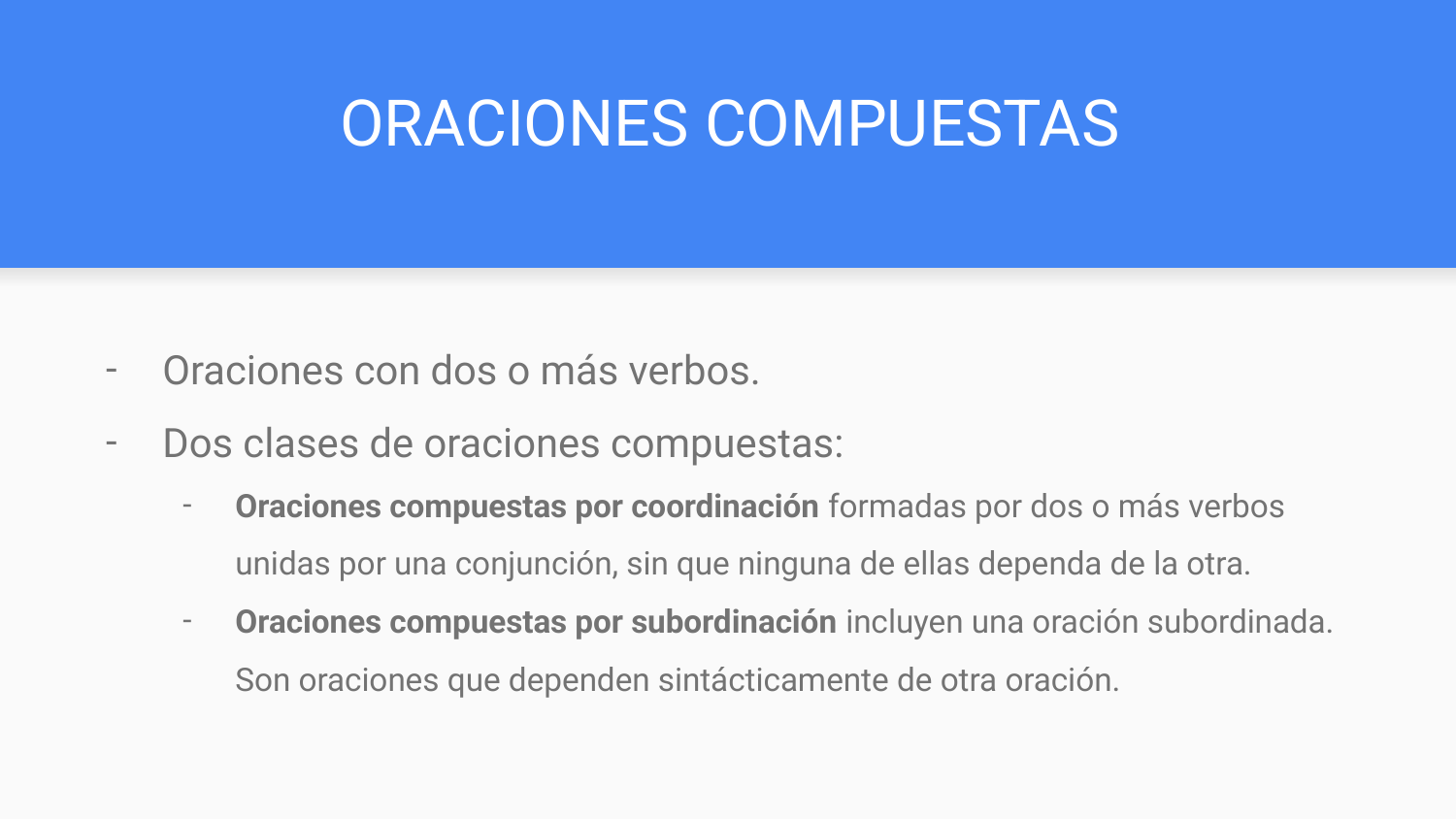

# ORACIONES COMPUESTAS
Oraciones con dos o más verbos.
Dos clases de oraciones compuestas:
Oraciones compuestas por coordinación formadas por dos o más verbos unidas por una conjunción, sin que ninguna de ellas dependa de la otra.
Oraciones compuestas por subordinación incluyen una oración subordinada. Son oraciones que dependen sintácticamente de otra oración.